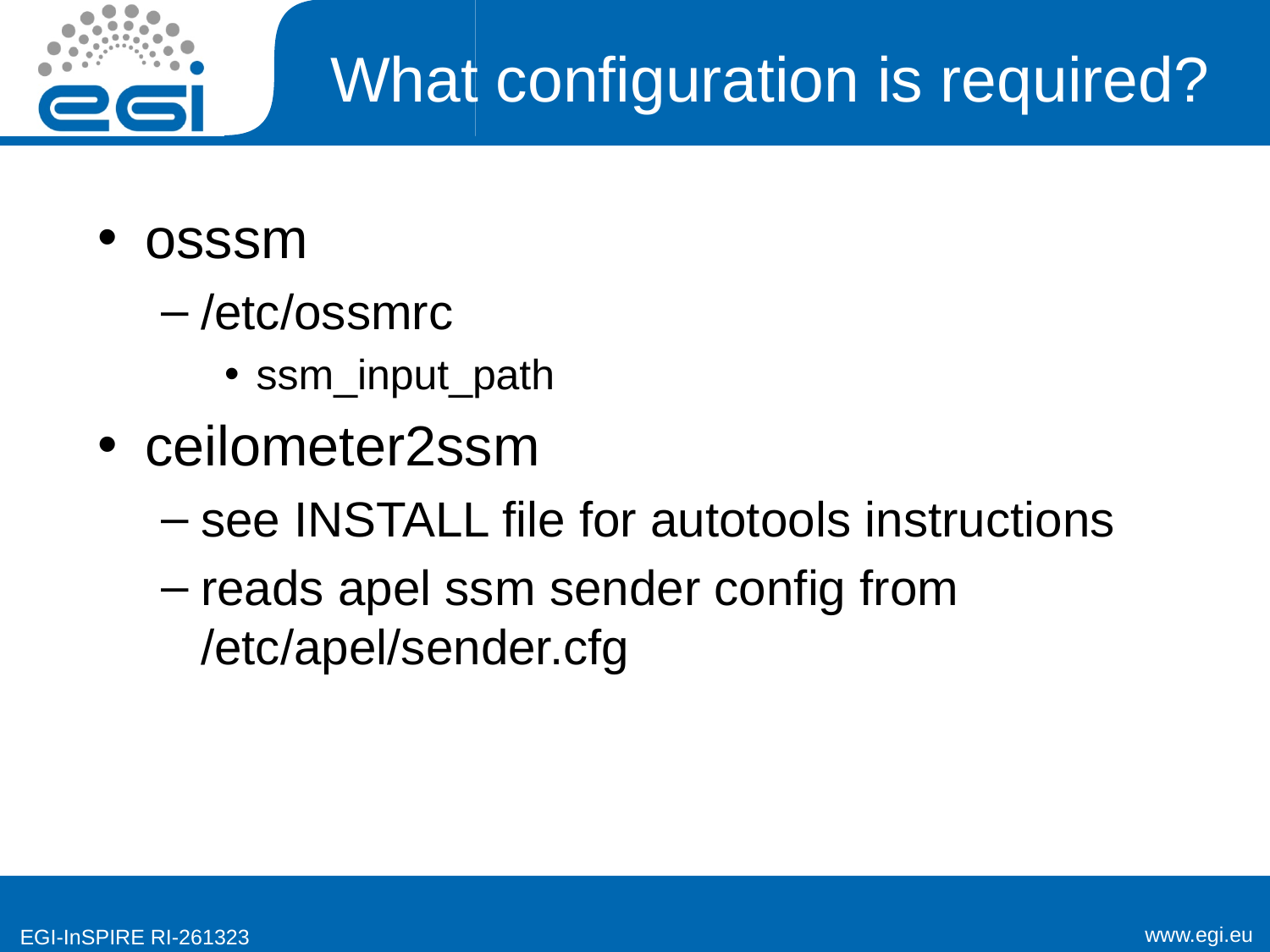

# What configuration is required?
osssm
/etc/ossmrc
ssm_input_path
ceilometer2ssm
see INSTALL file for autotools instructions
reads apel ssm sender config from /etc/apel/sender.cfg